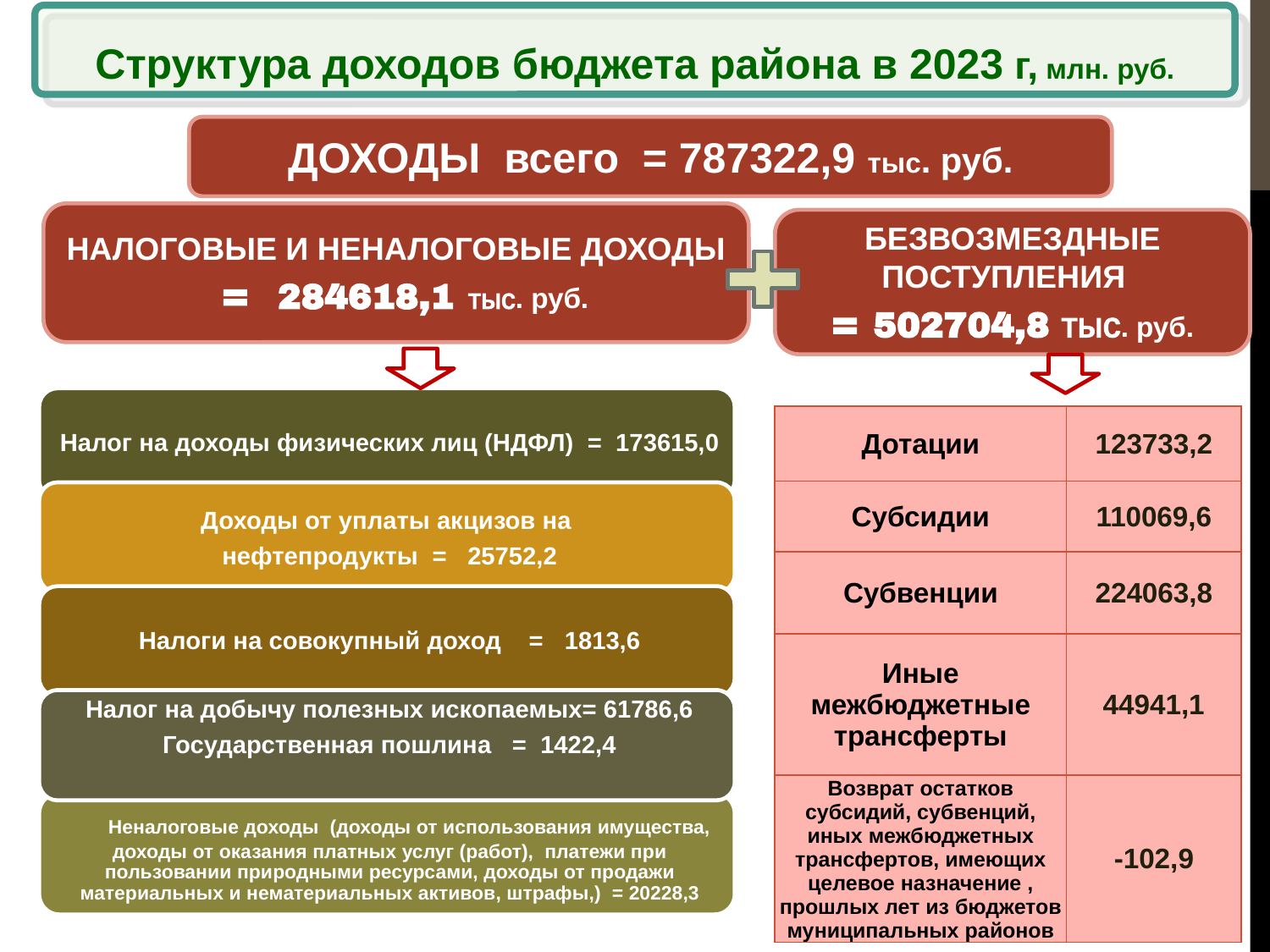

Структура доходов бюджета района в 2023 г, млн. руб.
ДОХОДЫ  всего  = 787322,9 тыс. руб.
НАЛОГОВЫЕ И НЕНАЛОГОВЫЕ ДОХОДЫ   =  284618,1 тыс. руб.
БЕЗВОЗМЕЗДНЫЕ ПОСТУПЛЕНИЯ
= 502704,8 тыс. руб.

Налог на доходы физических лиц (НДФЛ)  =  173615,0

Доходы от уплаты акцизов на
нефтепродукты  =   25752,2

Налоги на совокупный доход    =   1813,6
    Неналоговые доходы  (доходы от использования имущества, доходы от оказания платных услуг (работ),  платежи при пользовании природными ресурсами, доходы от продажи материальных и нематериальных активов, штрафы,)  = 20228,3
Налог на добычу полезных ископаемых= 61786,6
Государственная пошлина   =  1422,4

| Дотации | 123733,2 |
| --- | --- |
| Субсидии | 110069,6 |
| Субвенции | 224063,8 |
| Иные межбюджетные трансферты | 44941,1 |
| Возврат остатков субсидий, субвенций, иных межбюджетных трансфертов, имеющих целевое назначение , прошлых лет из бюджетов муниципальных районов | -102,9 |